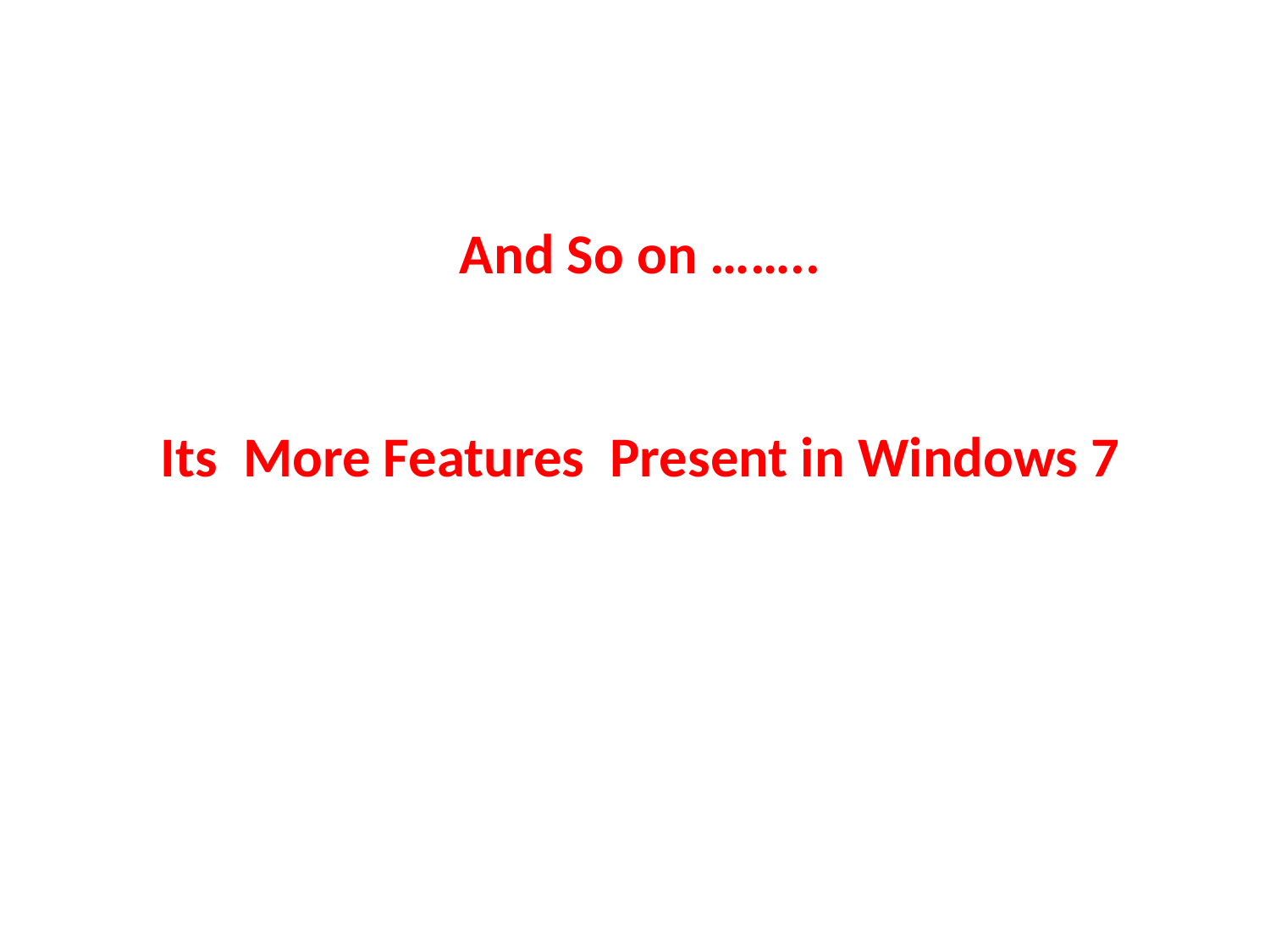

And So on ……..

Its  More Features  Present in Windows 7